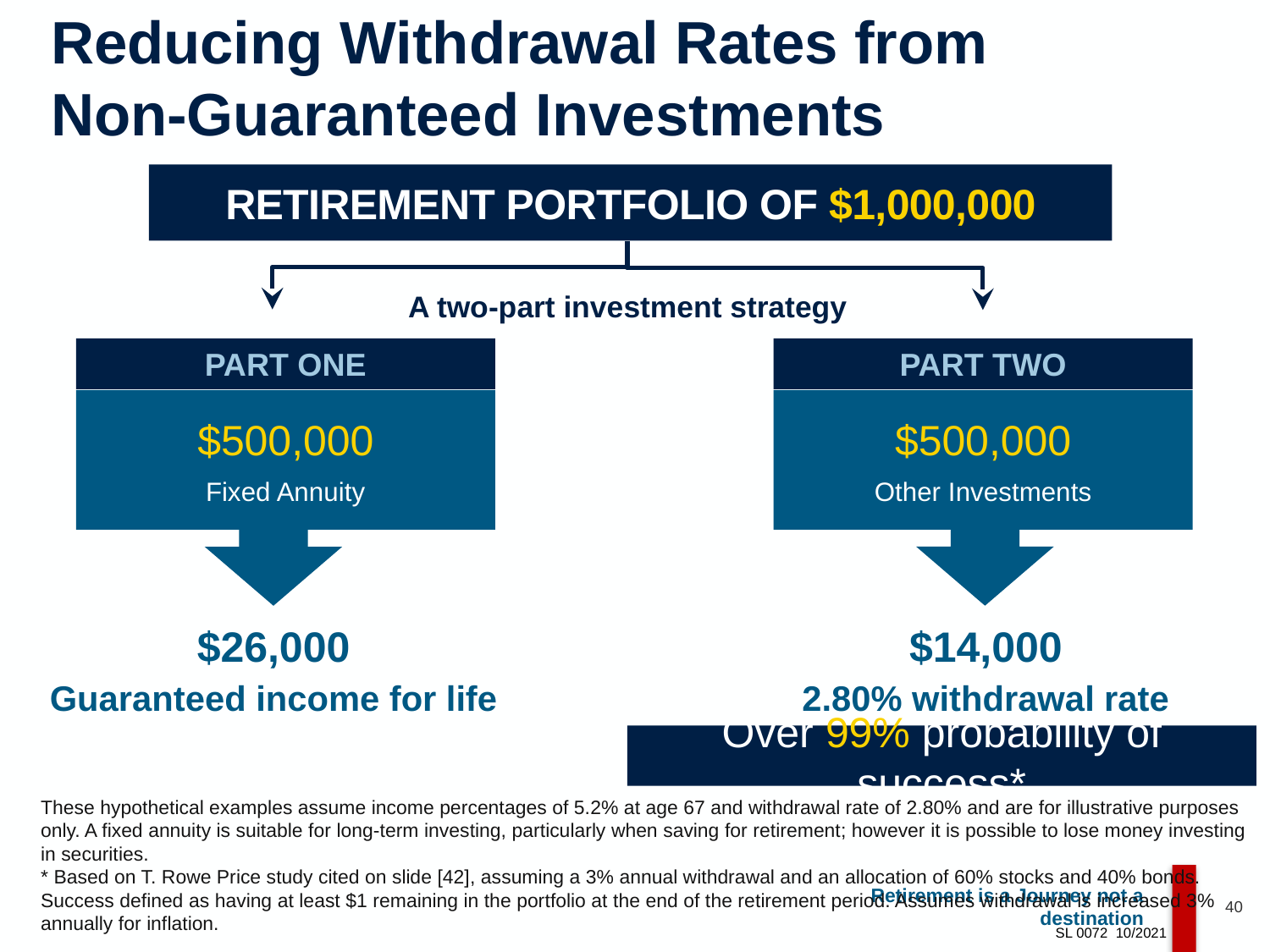

# Reducing Withdrawal Rates from Non-Guaranteed Investments
Retirement Portfolio of $1,000,000

A two-part investment strategy
PART TWO
$500,000
Other Investments
PART ONE
$500,000
Fixed Annuity

$26,000
Guaranteed income for life
$14,000
2.80% withdrawal rate
Over 99% probability of success*
These hypothetical examples assume income percentages of 5.2% at age 67 and withdrawal rate of 2.80% and are for illustrative purposes only. A fixed annuity is suitable for long-term investing, particularly when saving for retirement; however it is possible to lose money investing in securities.
* Based on T. Rowe Price study cited on slide [42], assuming a 3% annual withdrawal and an allocation of 60% stocks and 40% bonds. Success defined as having at least $1 remaining in the portfolio at the end of the retirement period. Assumes withdrawal is increased 3% annually for inflation.
40
SL 0072  10/2021